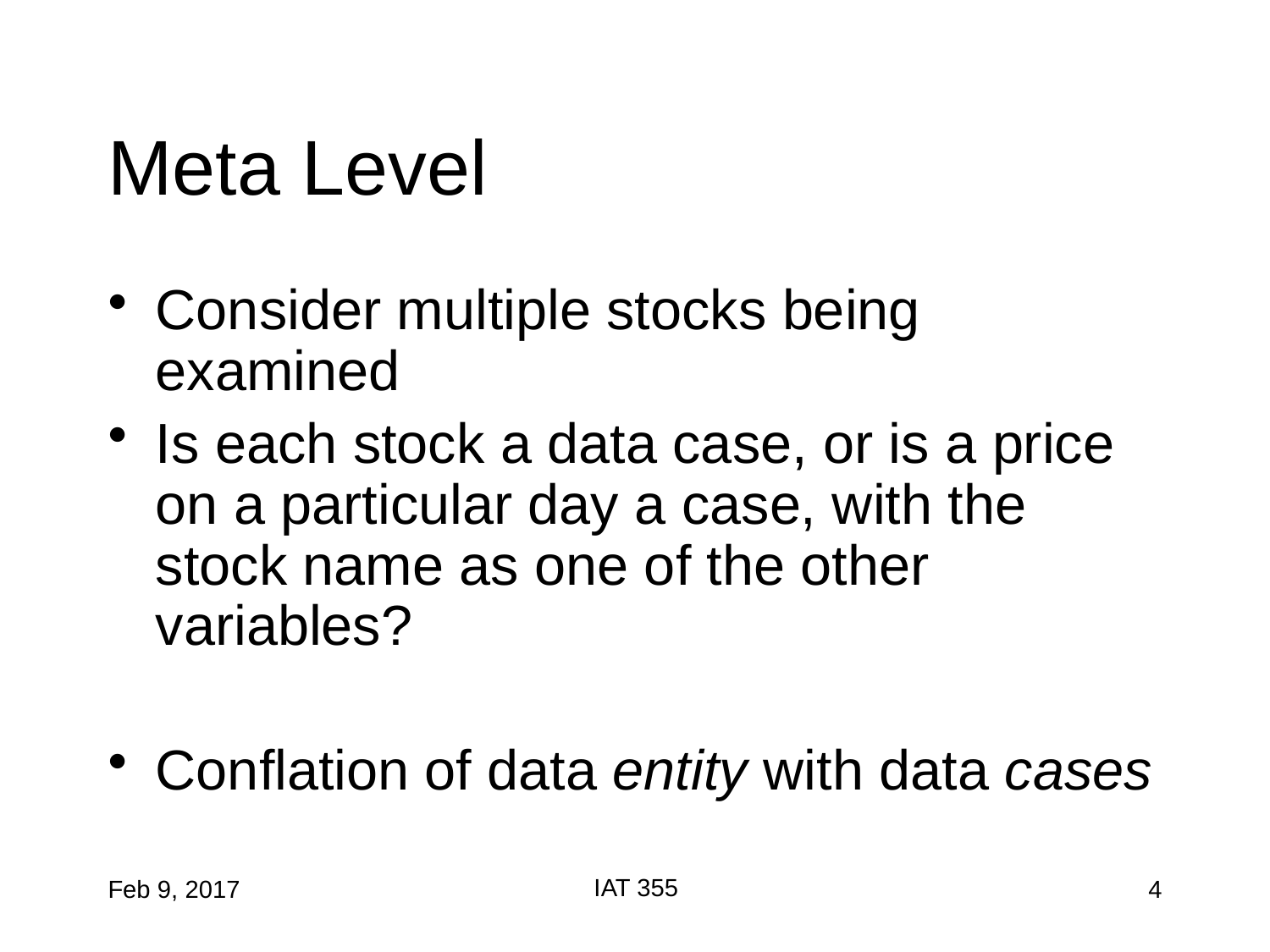

# Meta Level
Consider multiple stocks being examined
Is each stock a data case, or is a price on a particular day a case, with the stock name as one of the other variables?

Conflation of data entity with data cases
IAT 355
Feb 9, 2017
4